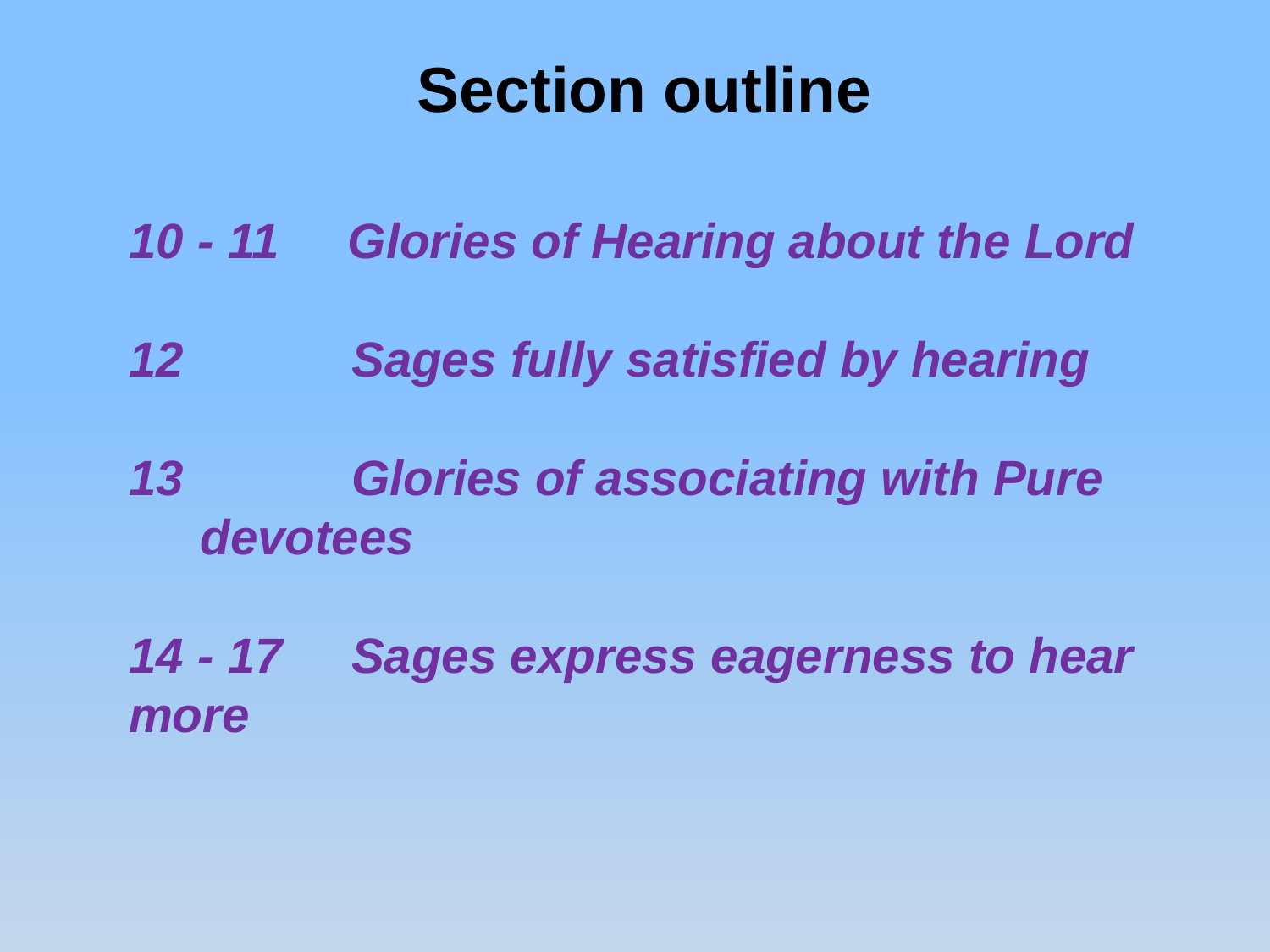

Section outline
10 - 11     Glories of Hearing about the Lord

           Sages fully satisfied by hearing

           Glories of associating with Pure devotees

14 - 17     Sages express eagerness to hear more